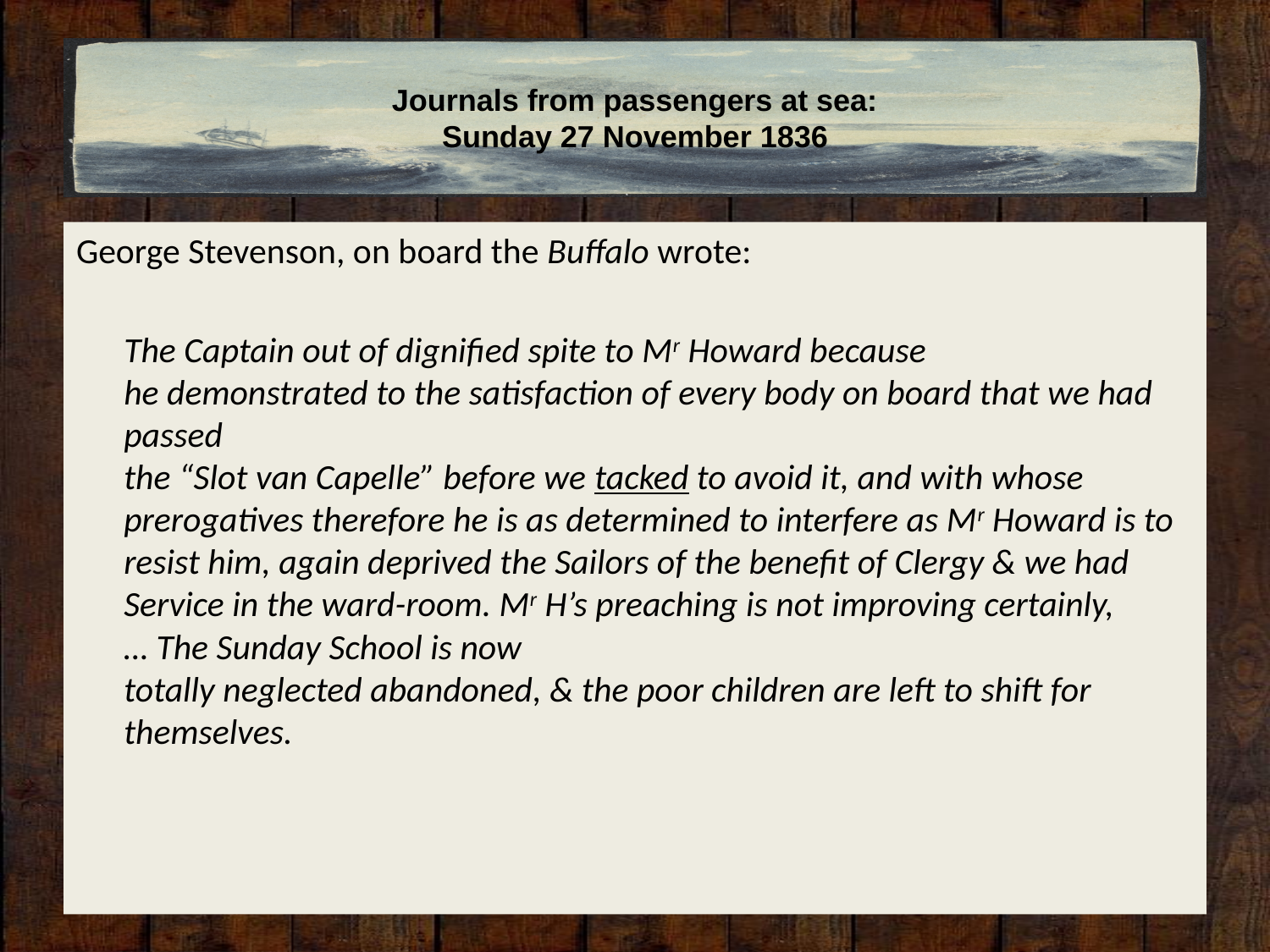

# Journals from passengers at sea: Sunday 27 November 1836
George Stevenson, on board the Buffalo wrote:

	The Captain out of dignified spite to Mr Howard because
he demonstrated to the satisfaction of every body on board that we had passed
the “Slot van Capelle” before we tacked to avoid it, and with whose
prerogatives therefore he is as determined to interfere as Mr Howard is to
resist him, again deprived the Sailors of the benefit of Clergy & we had
Service in the ward-room. Mr H’s preaching is not improving certainly,
… The Sunday School is now
totally neglected abandoned, & the poor children are left to shift for themselves.